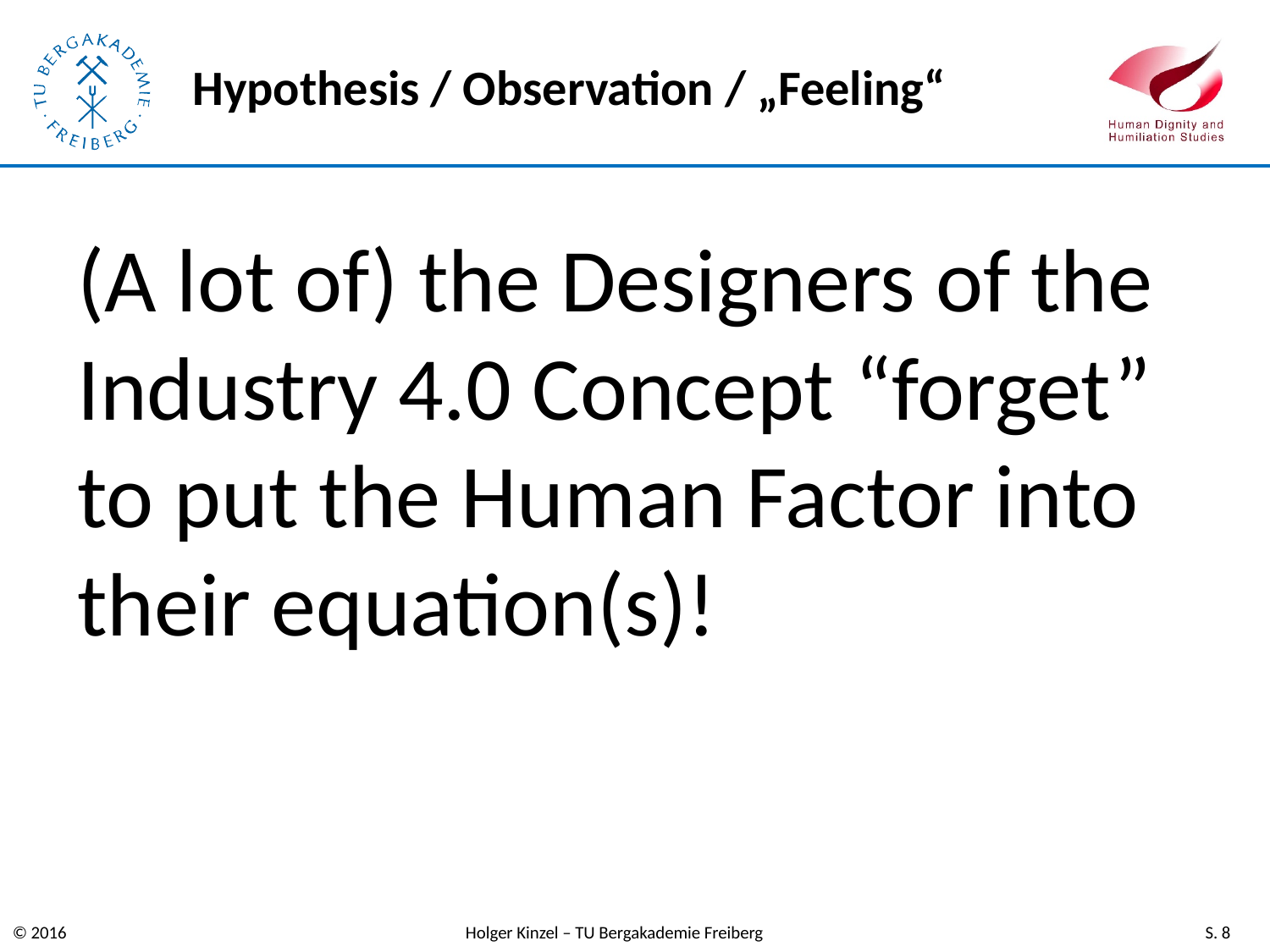

# Hypothesis / Observation / „Feeling“
(A lot of) the Designers of the Industry 4.0 Concept “forget” to put the Human Factor into their equation(s)!